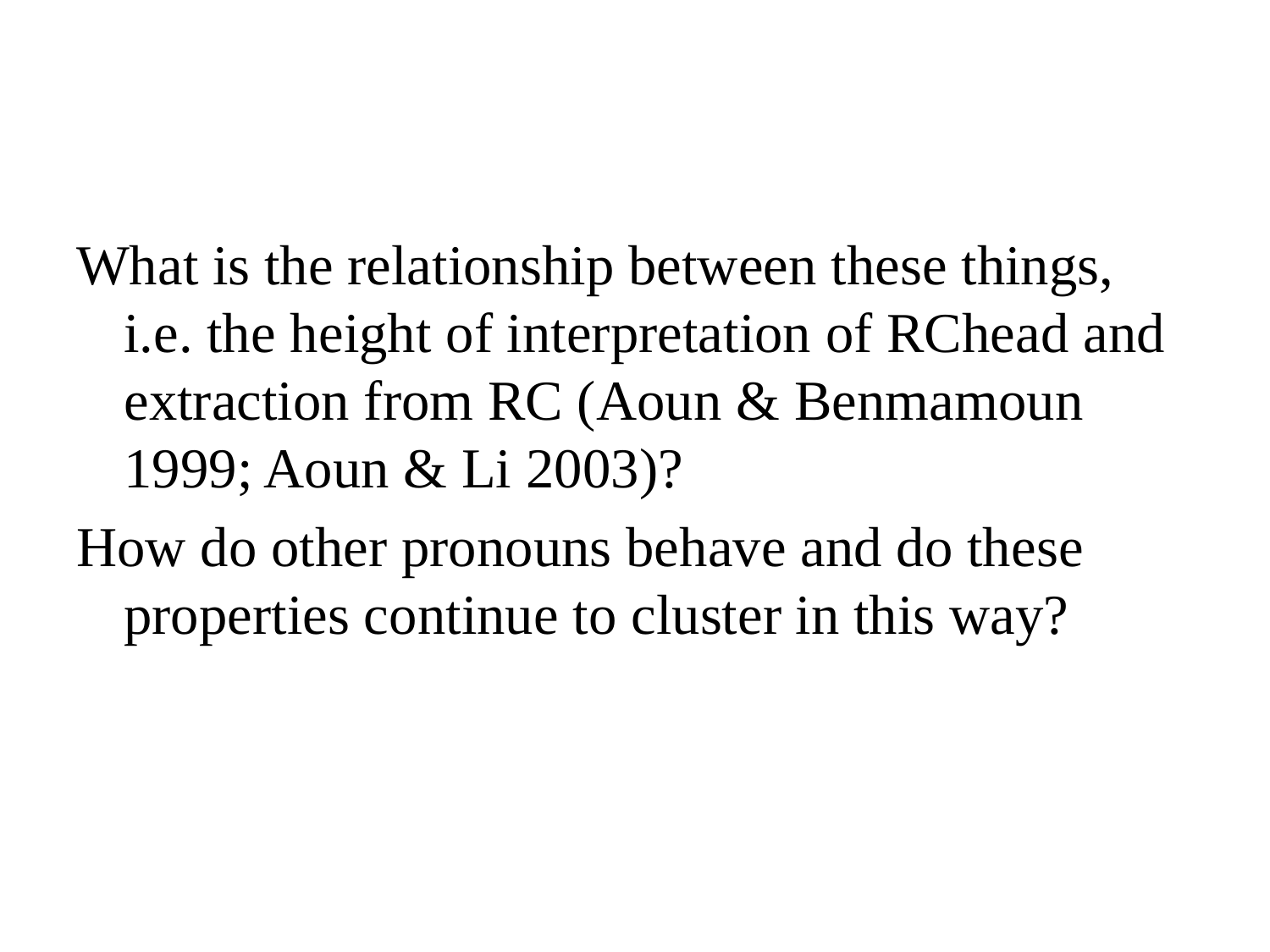

#
What is the relationship between these things, i.e. the height of interpretation of RChead and extraction from RC (Aoun & Benmamoun 1999; Aoun & Li 2003)?
How do other pronouns behave and do these properties continue to cluster in this way?